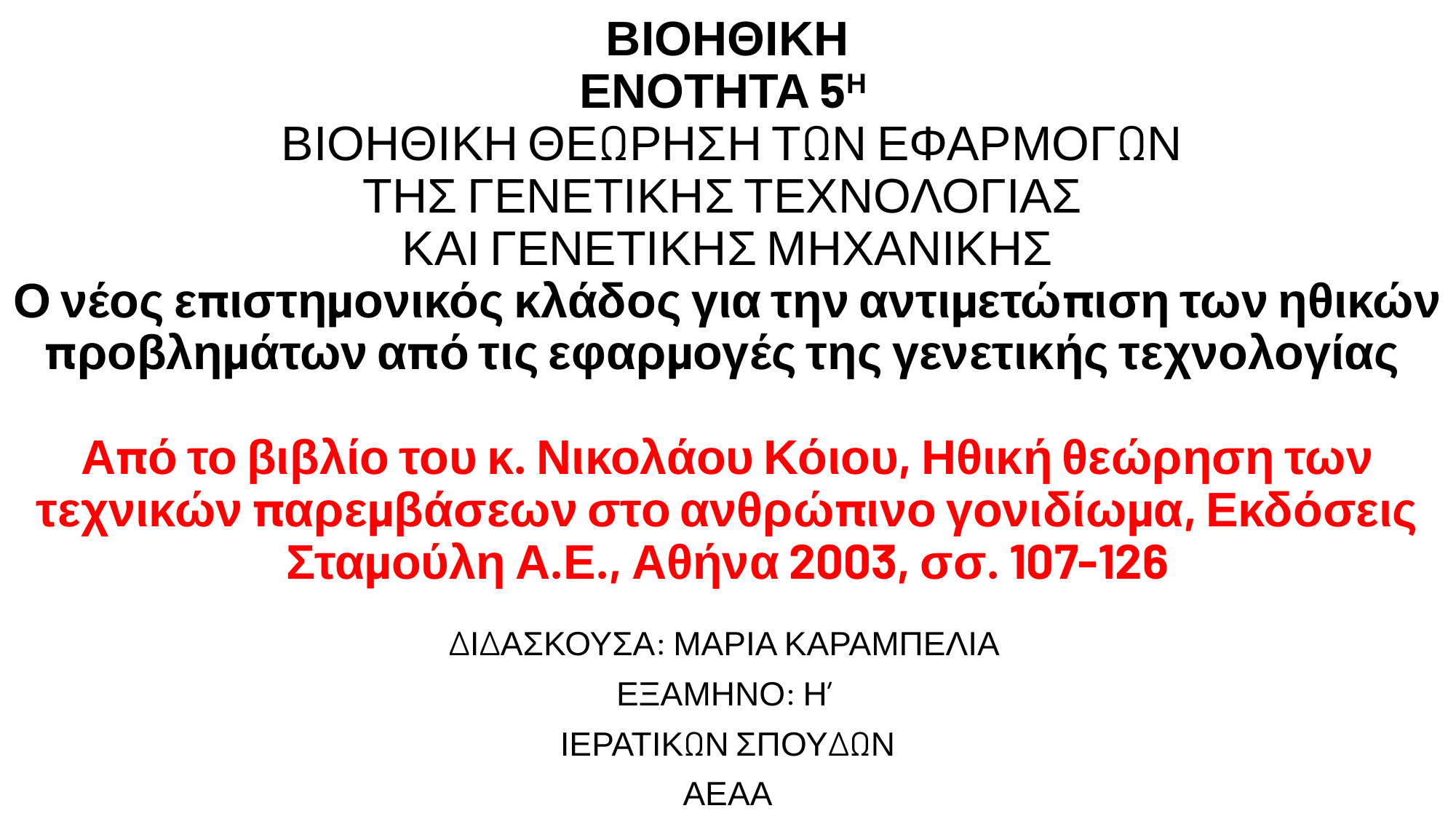

# ΒΙΟΗΘΙΚΗ ΕΝΟΤΗΤΑ 5Η ΒΙΟΗΘΙΚΗ ΘΕΩΡΗΣΗ ΤΩΝ ΕΦΑΡΜΟΓΩΝ ΤΗΣ ΓΕΝΕΤΙΚΗΣ ΤΕΧΝΟΛΟΓΙΑΣ ΚΑΙ ΓΕΝΕΤΙΚΗΣ ΜΗΧΑΝΙΚΗΣ Ο νέος επιστημονικός κλάδος για την αντιμετώπιση των ηθικών προβλημάτων από τις εφαρμογές της γενετικής τεχνολογίας Από το βιβλίο του κ. Νικολάου Κόιου, Ηθική θεώρηση των τεχνικών παρεμβάσεων στο ανθρώπινο γονιδίωμα, Εκδόσεις Σταμούλη Α.Ε., Αθήνα 2003, σσ. 107-126
ΔΙΔΑΣΚΟΥΣΑ: ΜΑΡΙΑ ΚΑΡΑΜΠΕΛΙΑ
ΕΞΑΜΗΝΟ: Η’
ΙΕΡΑΤΙΚΩΝ ΣΠΟΥΔΩΝ
ΑΕΑΑ